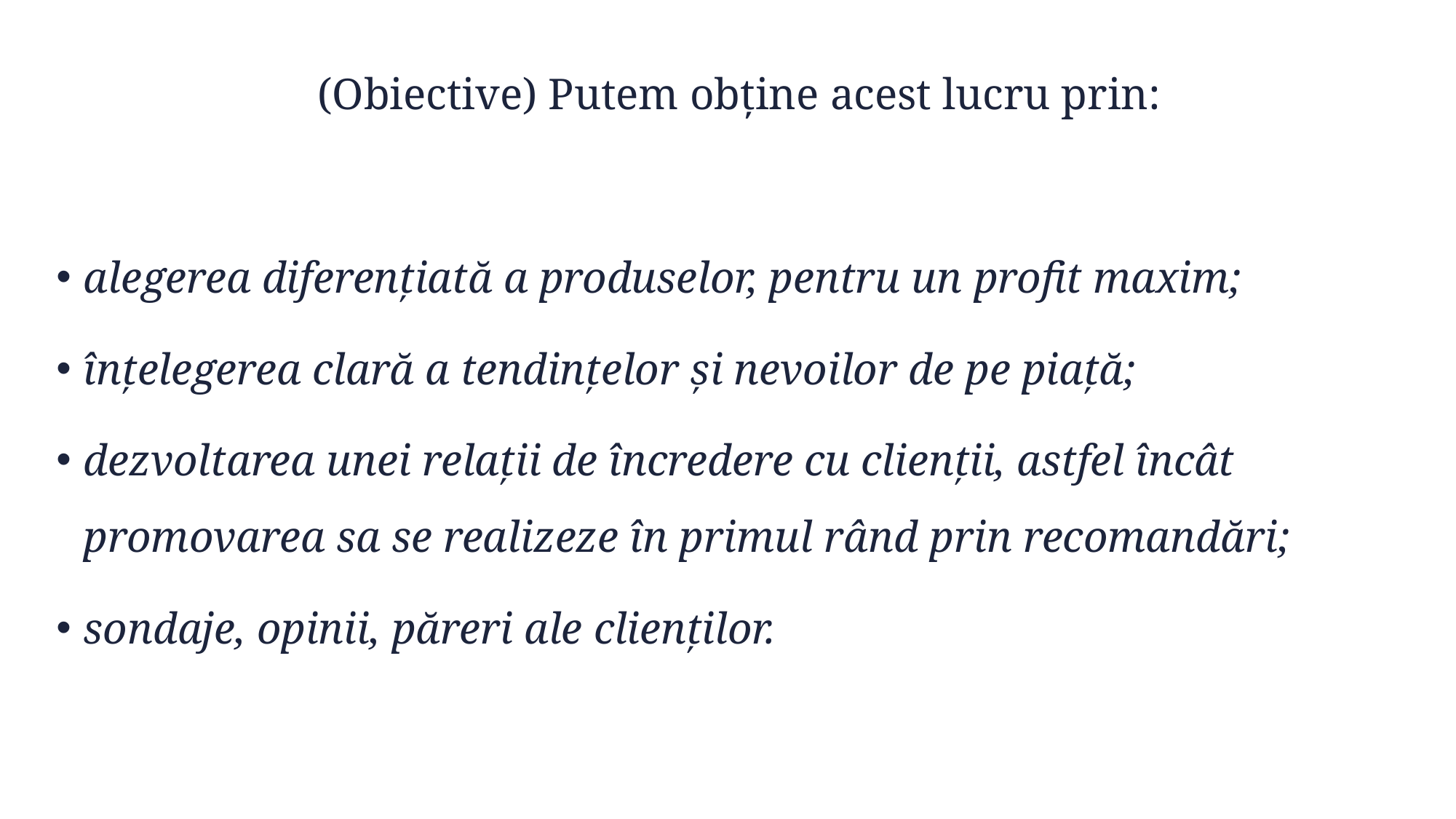

(Obiective) Putem obţine acest lucru prin:

alegerea diferențiată a produselor, pentru un profit maxim;
înţelegerea clară a tendinţelor şi nevoilor de pe piaţă;
dezvoltarea unei relații de încredere cu clienții, astfel încât promovarea sa se realizeze în primul rând prin recomandări;
sondaje, opinii, păreri ale clienților.